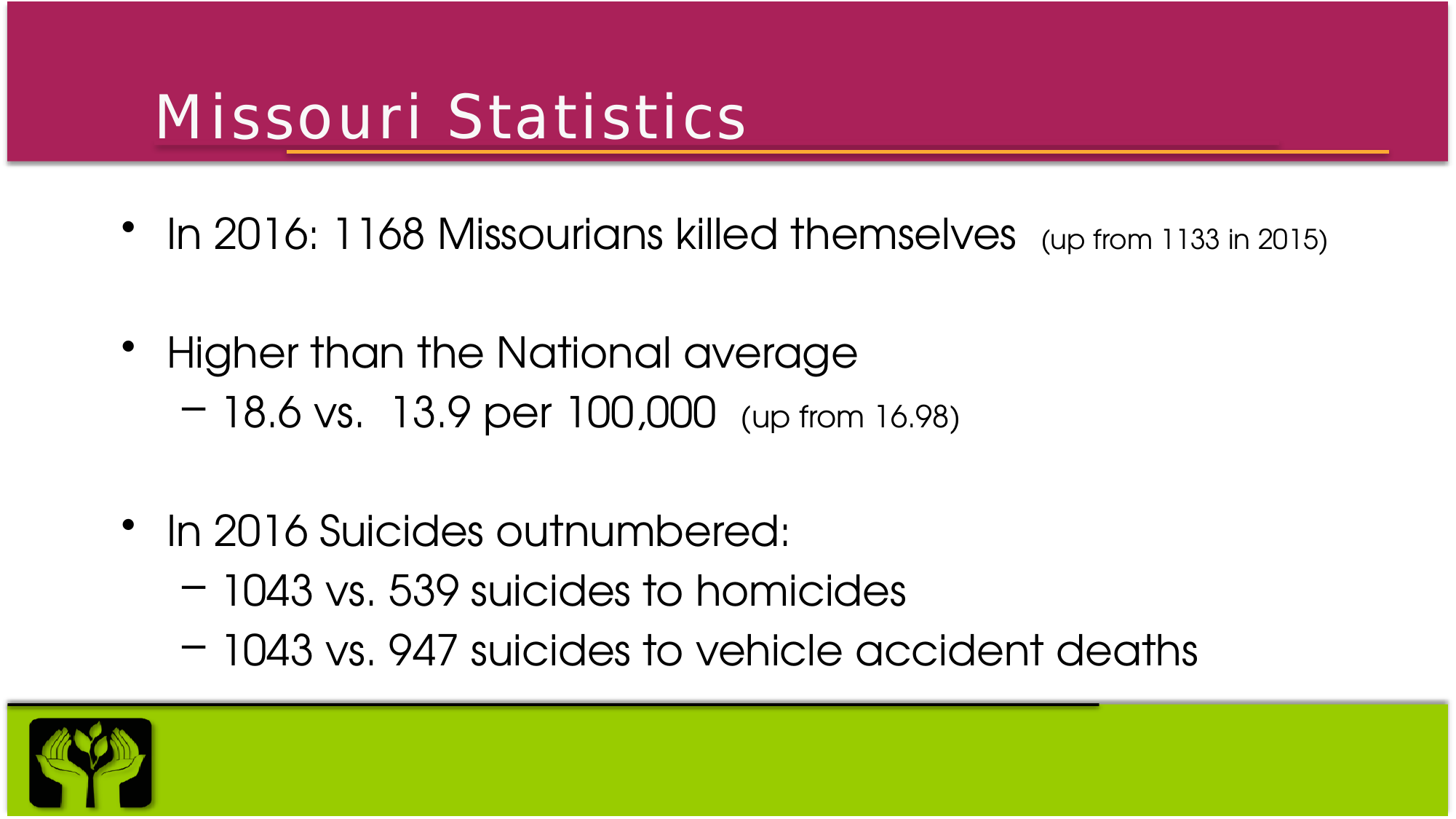

# Missouri Statistics
In 2016: 1168 Missourians killed themselves  (up from 1133 in 2015)

Higher than the National average
18.6 vs.  13.9 per 100,000  (up from 16.98)

In 2016 Suicides outnumbered:
1043 vs. 539 suicides to homicides
1043 vs. 947 suicides to vehicle accident deaths